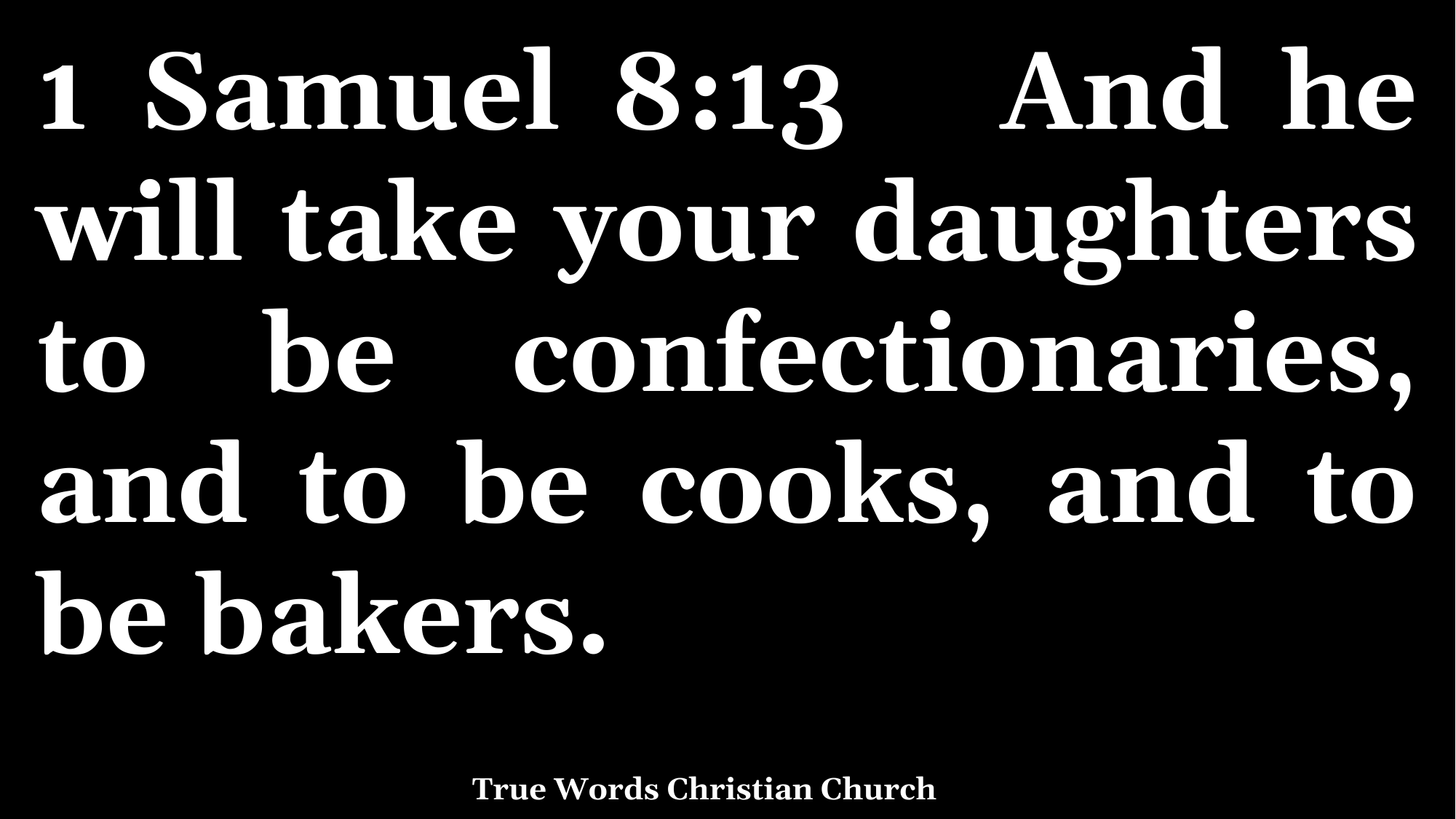

1 Samuel 8:13   And he will take your daughters to be confectionaries, and to be cooks, and to be bakers.
True Words Christian Church